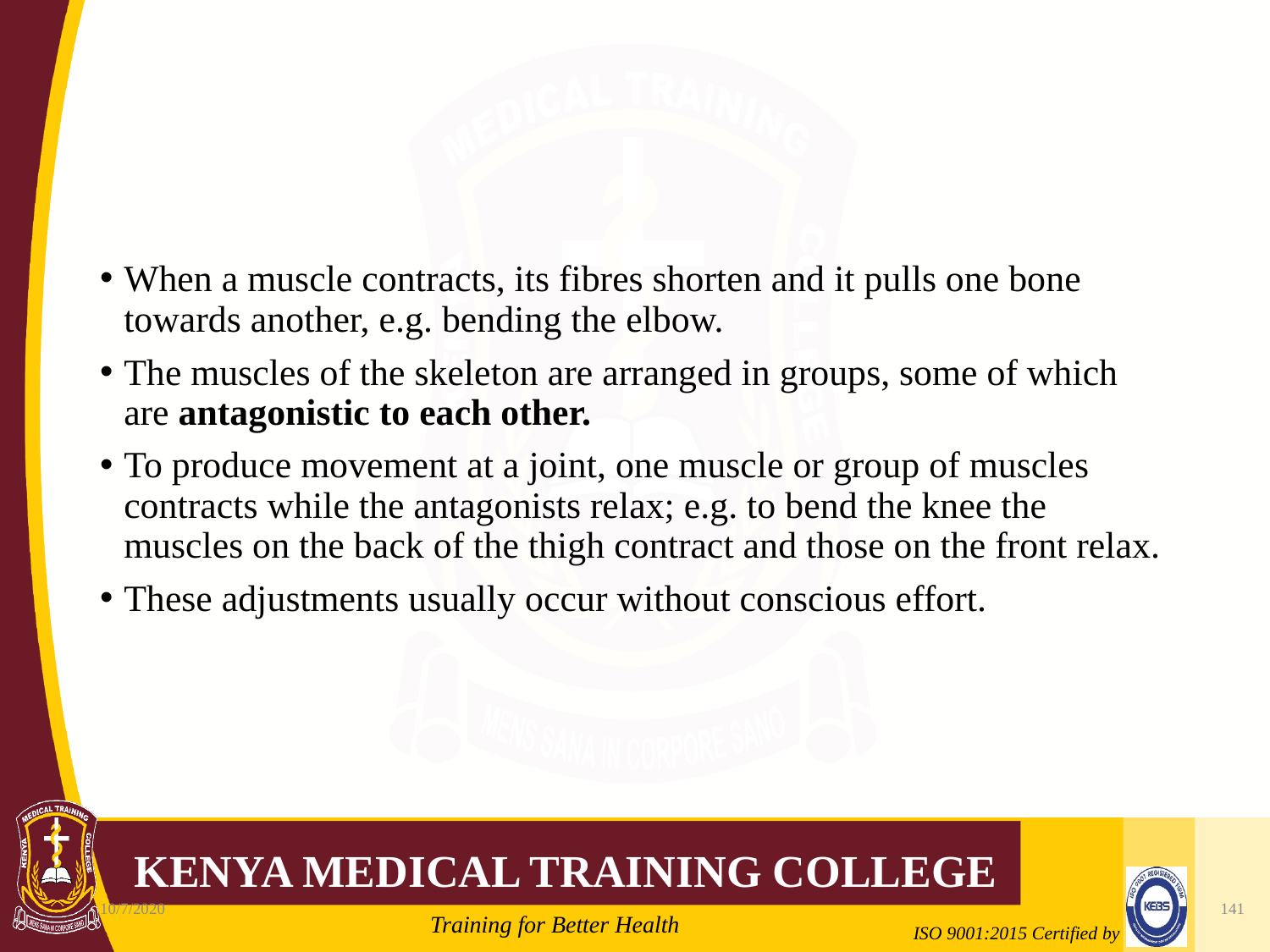

#
When a muscle contracts, its fibres shorten and it pulls one bone towards another, e.g. bending the elbow.
The muscles of the skeleton are arranged in groups, some of which are antagonistic to each other.
To produce movement at a joint, one muscle or group of muscles contracts while the antagonists relax; e.g. to bend the knee the muscles on the back of the thigh contract and those on the front relax.
These adjustments usually occur without conscious effort.

10/7/2020
141